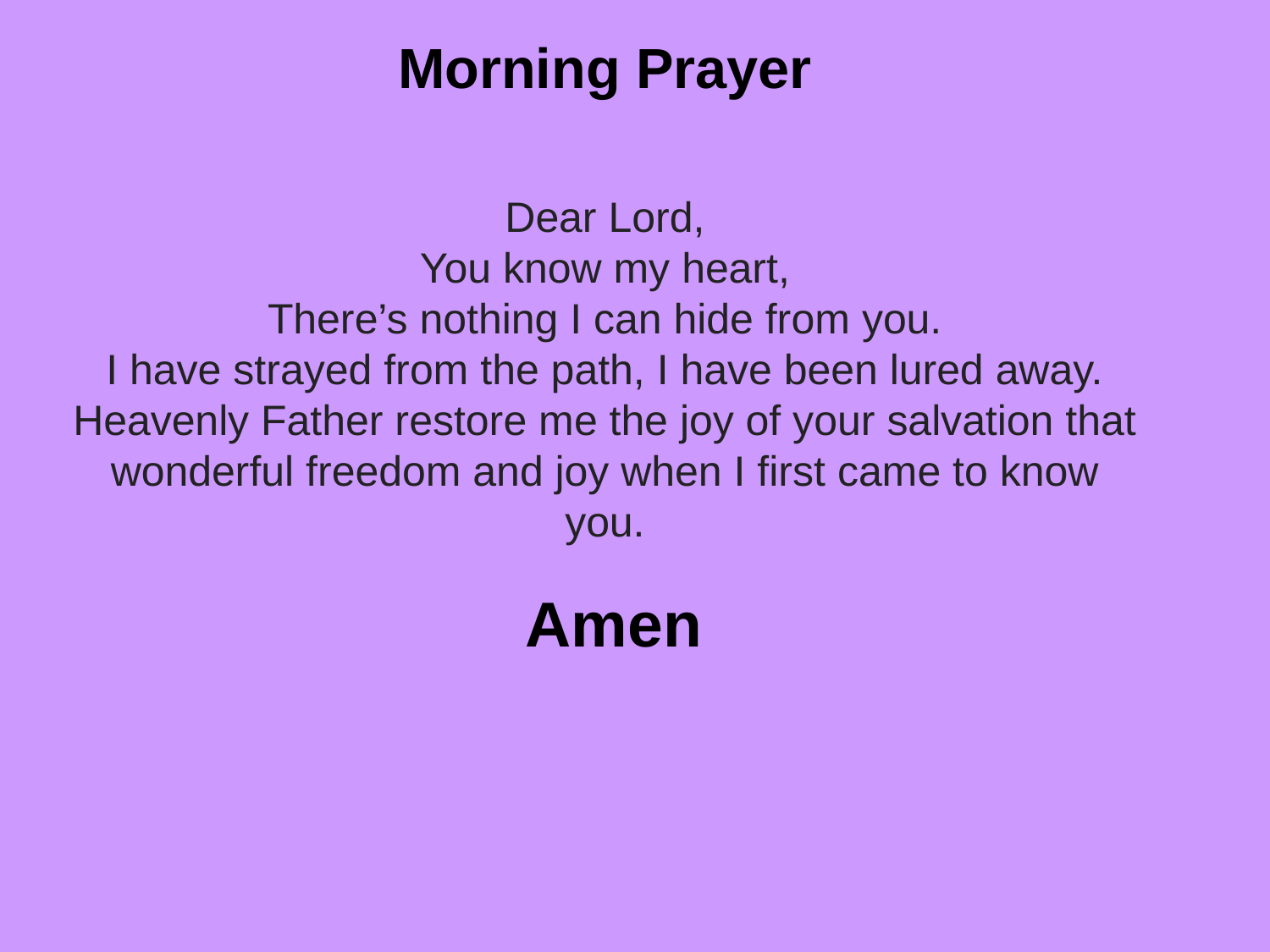

Morning Prayer

Dear Lord,
You know my heart,
There’s nothing I can hide from you.
I have strayed from the path, I have been lured away.
Heavenly Father restore me the joy of your salvation that wonderful freedom and joy when I first came to know you.

 Amen